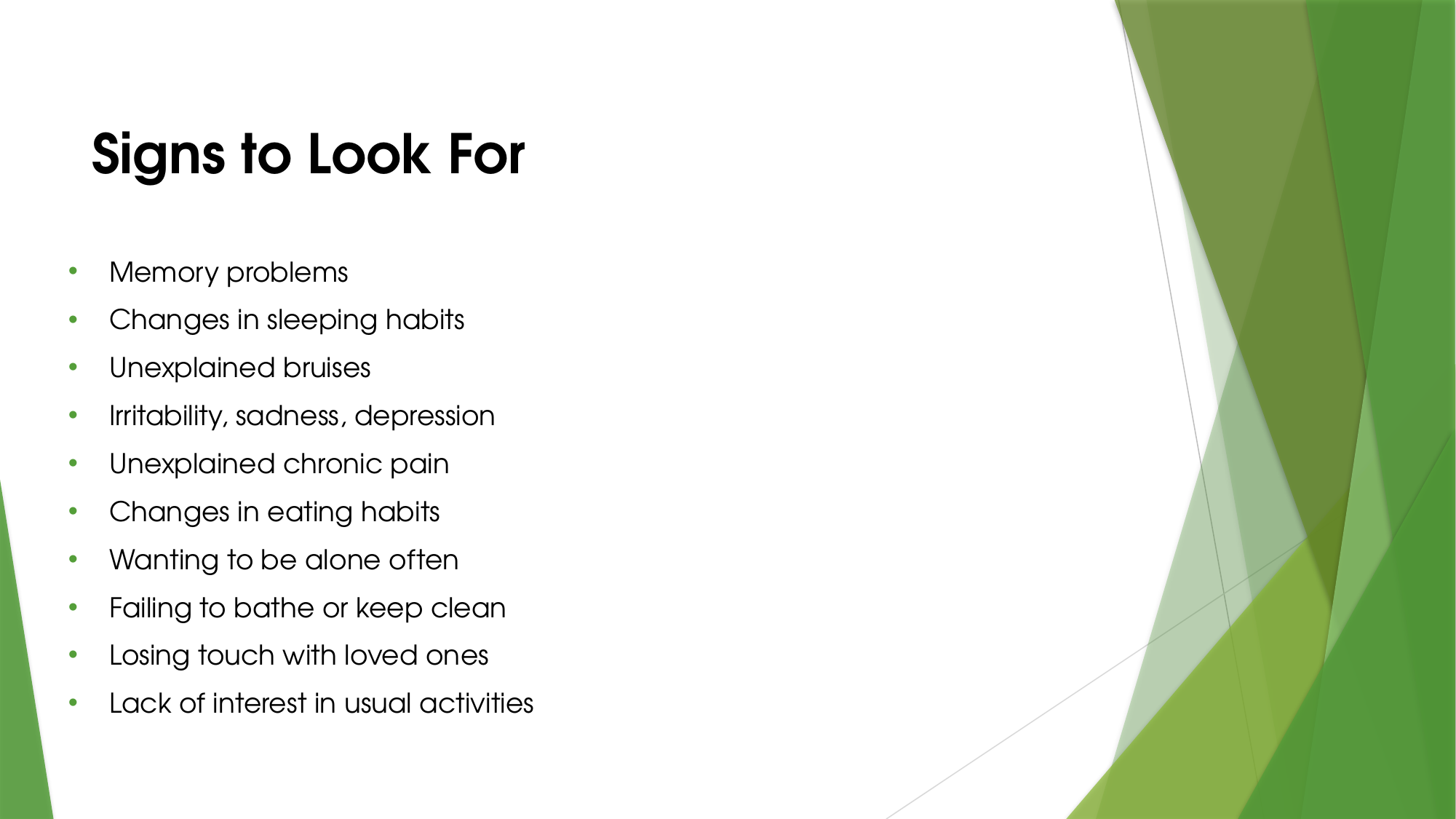

# Signs to Look For
Memory problems
Changes in sleeping habits
Unexplained bruises
Irritability, sadness, depression
Unexplained chronic pain
Changes in eating habits
Wanting to be alone often
Failing to bathe or keep clean
Losing touch with loved ones
Lack of interest in usual activities